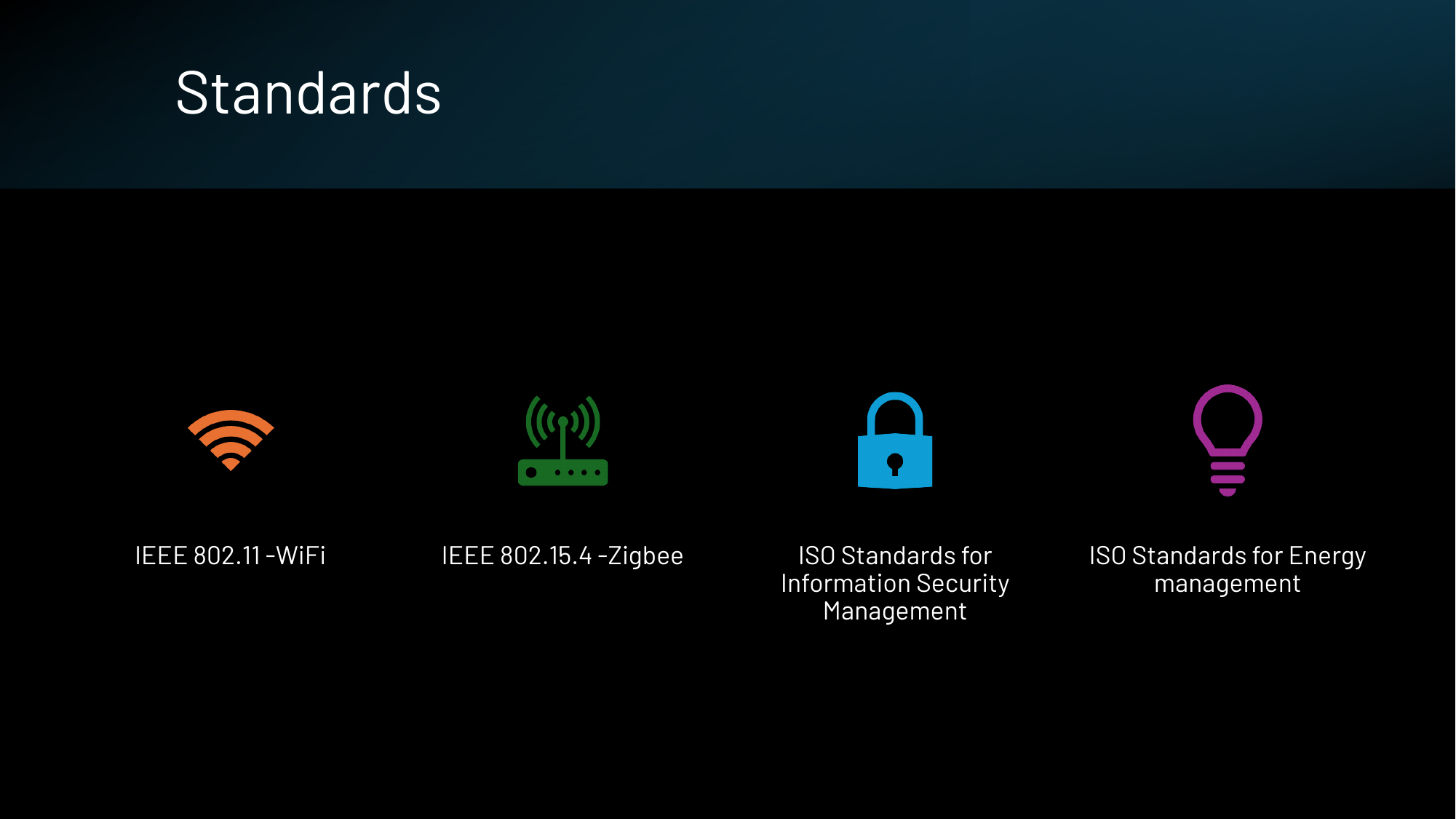

# Standards
IEEE 802.11 -WiFi
IEEE 802.15.4 -Zigbee
ISO Standards for Information Security Management
ISO Standards for Energy management